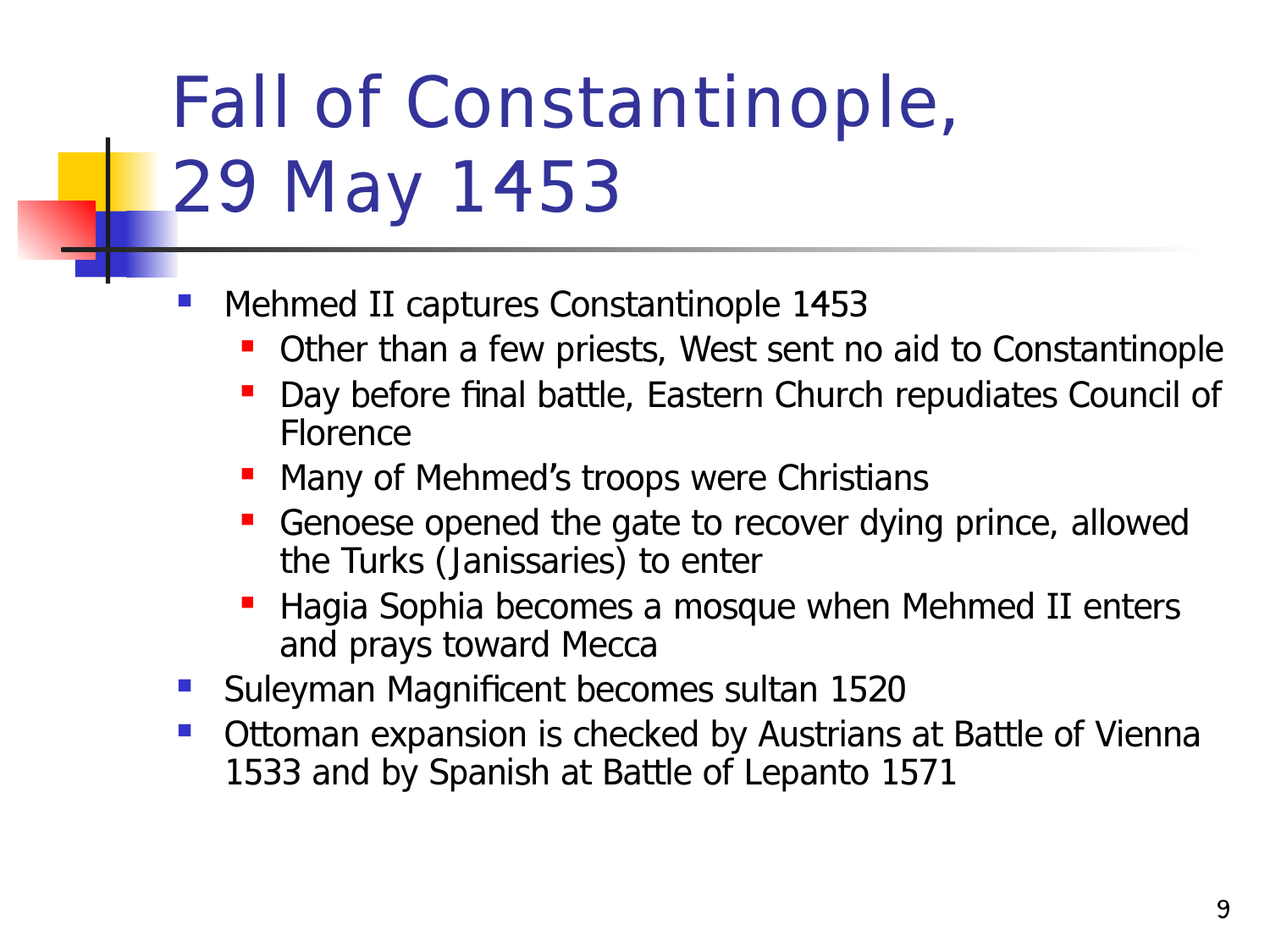

# Fall of Constantinople, 29 May 1453
Mehmed II captures Constantinople 1453
Other than a few priests, West sent no aid to Constantinople
Day before final battle, Eastern Church repudiates Council of Florence
Many of Mehmed’s troops were Christians
Genoese opened the gate to recover dying prince, allowed the Turks (Janissaries) to enter
Hagia Sophia becomes a mosque when Mehmed II enters and prays toward Mecca
Suleyman Magnificent becomes sultan 1520
Ottoman expansion is checked by Austrians at Battle of Vienna 1533 and by Spanish at Battle of Lepanto 1571

9